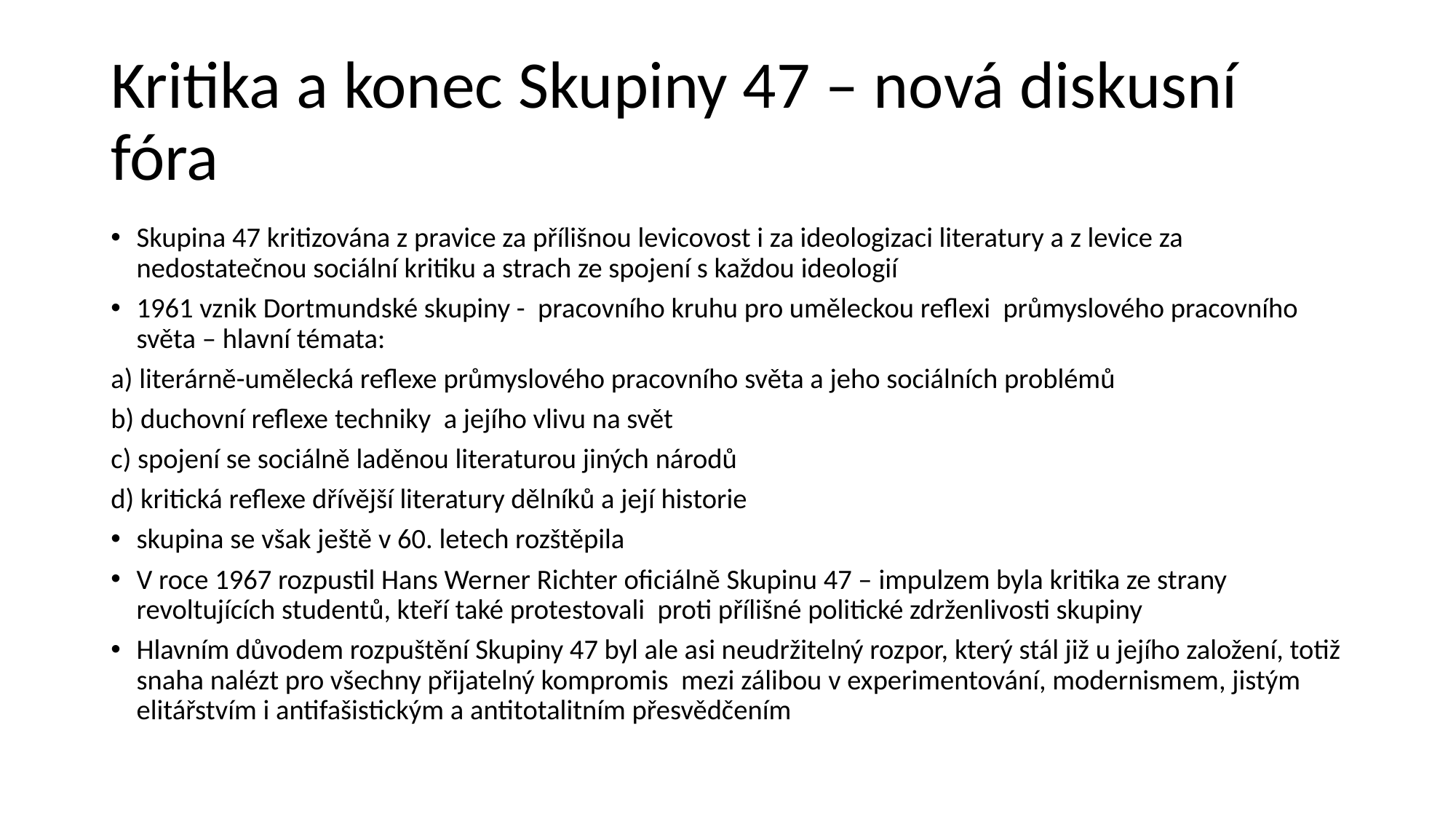

# Kritika a konec Skupiny 47 – nová diskusní fóra
Skupina 47 kritizována z pravice za přílišnou levicovost i za ideologizaci literatury a z levice za nedostatečnou sociální kritiku a strach ze spojení s každou ideologií
1961 vznik Dortmundské skupiny -  pracovního kruhu pro uměleckou reflexi  průmyslového pracovního světa – hlavní témata:
a) literárně-umělecká reflexe průmyslového pracovního světa a jeho sociálních problémů
b) duchovní reflexe techniky  a jejího vlivu na svět
c) spojení se sociálně laděnou literaturou jiných národů
d) kritická reflexe dřívější literatury dělníků a její historie
skupina se však ještě v 60. letech rozštěpila
V roce 1967 rozpustil Hans Werner Richter oficiálně Skupinu 47 – impulzem byla kritika ze strany revoltujících studentů, kteří také protestovali  proti přílišné politické zdrženlivosti skupiny
Hlavním důvodem rozpuštění Skupiny 47 byl ale asi neudržitelný rozpor, který stál již u jejího založení, totiž snaha nalézt pro všechny přijatelný kompromis  mezi zálibou v experimentování, modernismem, jistým elitářstvím i antifašistickým a antitotalitním přesvědčením